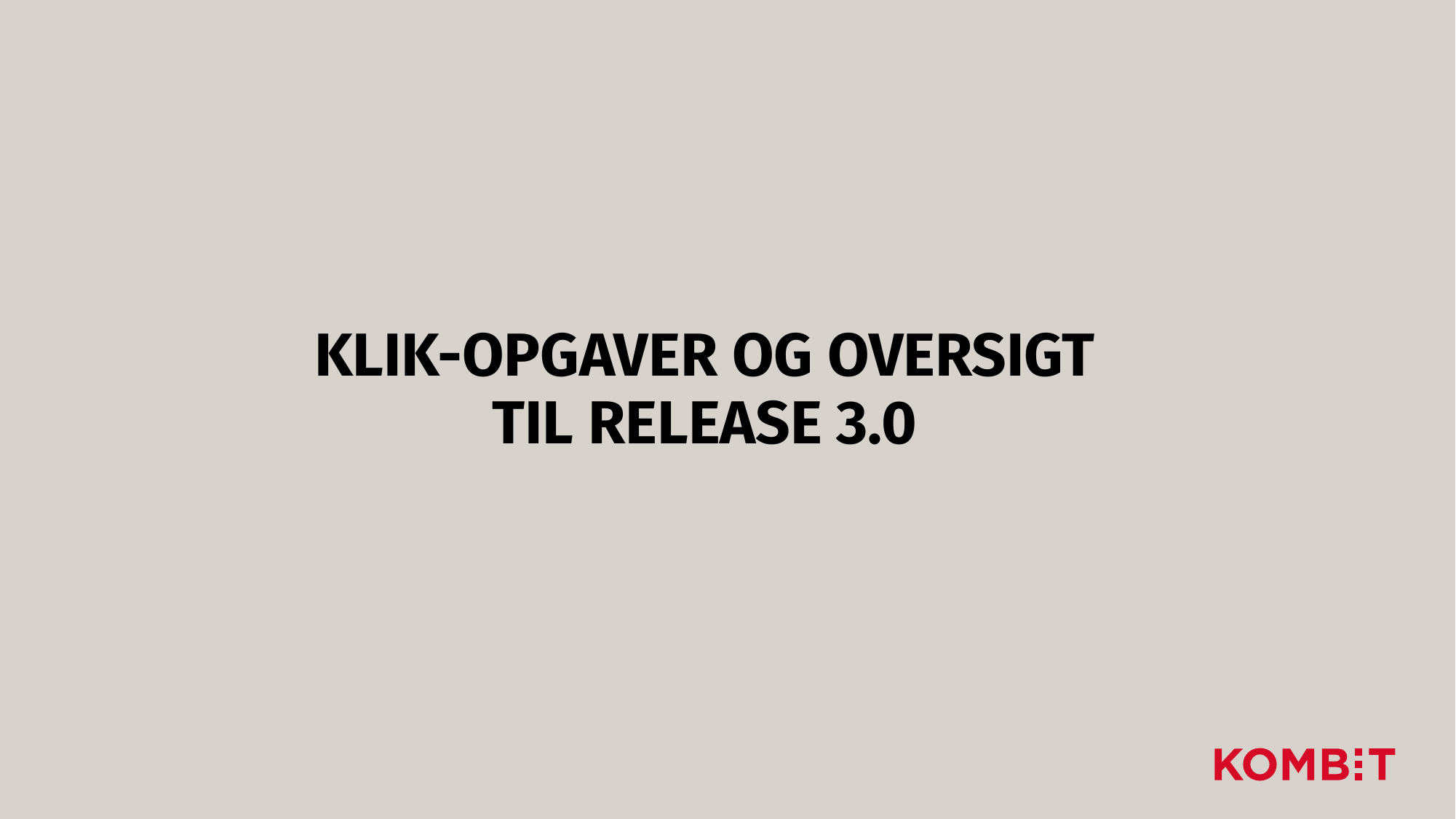

# KLIK-opgaver og oversigt til release 3.0